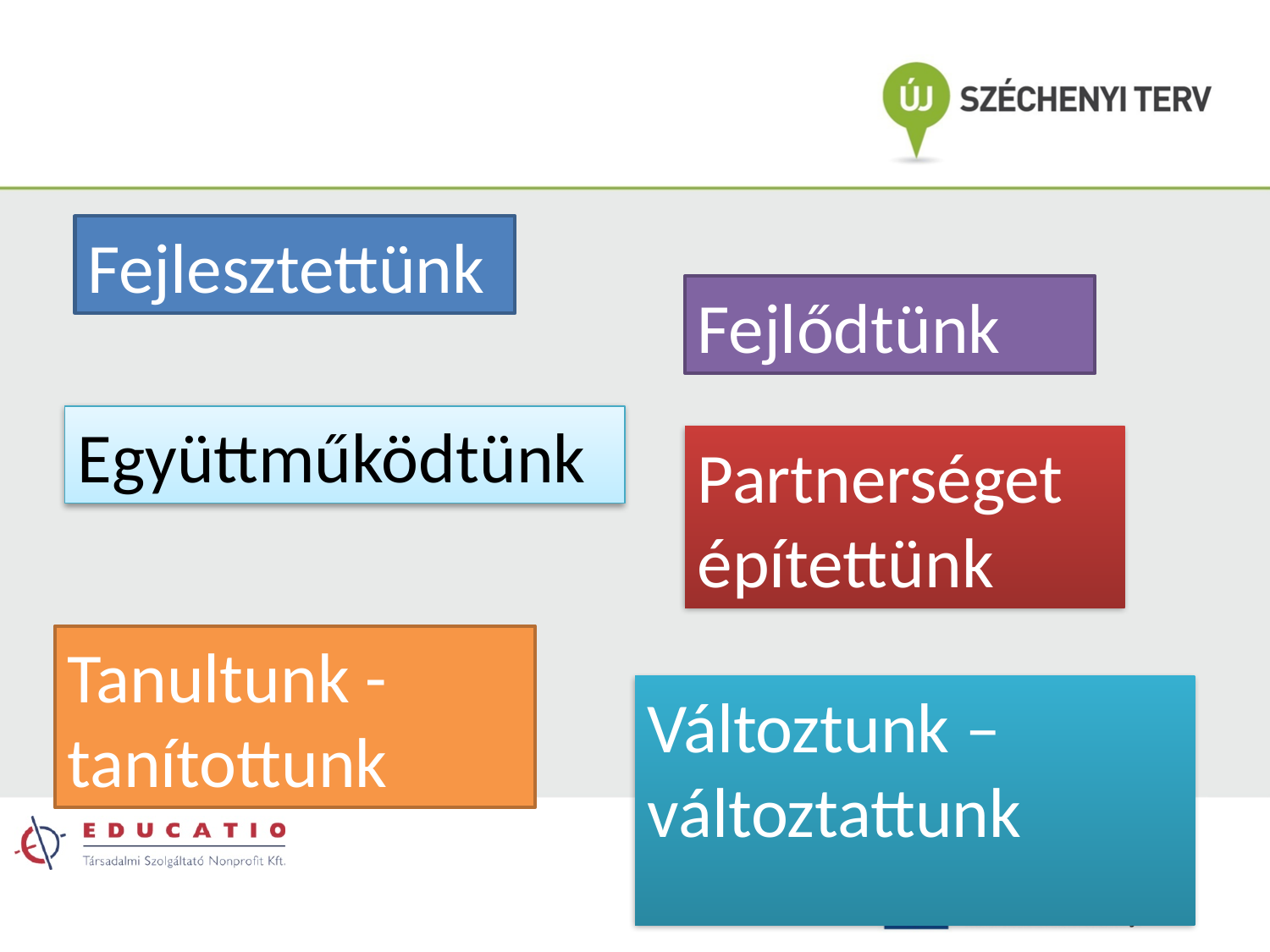

#

Fejlesztettünk
Fejlődtünk
Együttműködtünk
Partnerséget építettünk
Tanultunk - tanítottunk
Változtunk – változtattunk